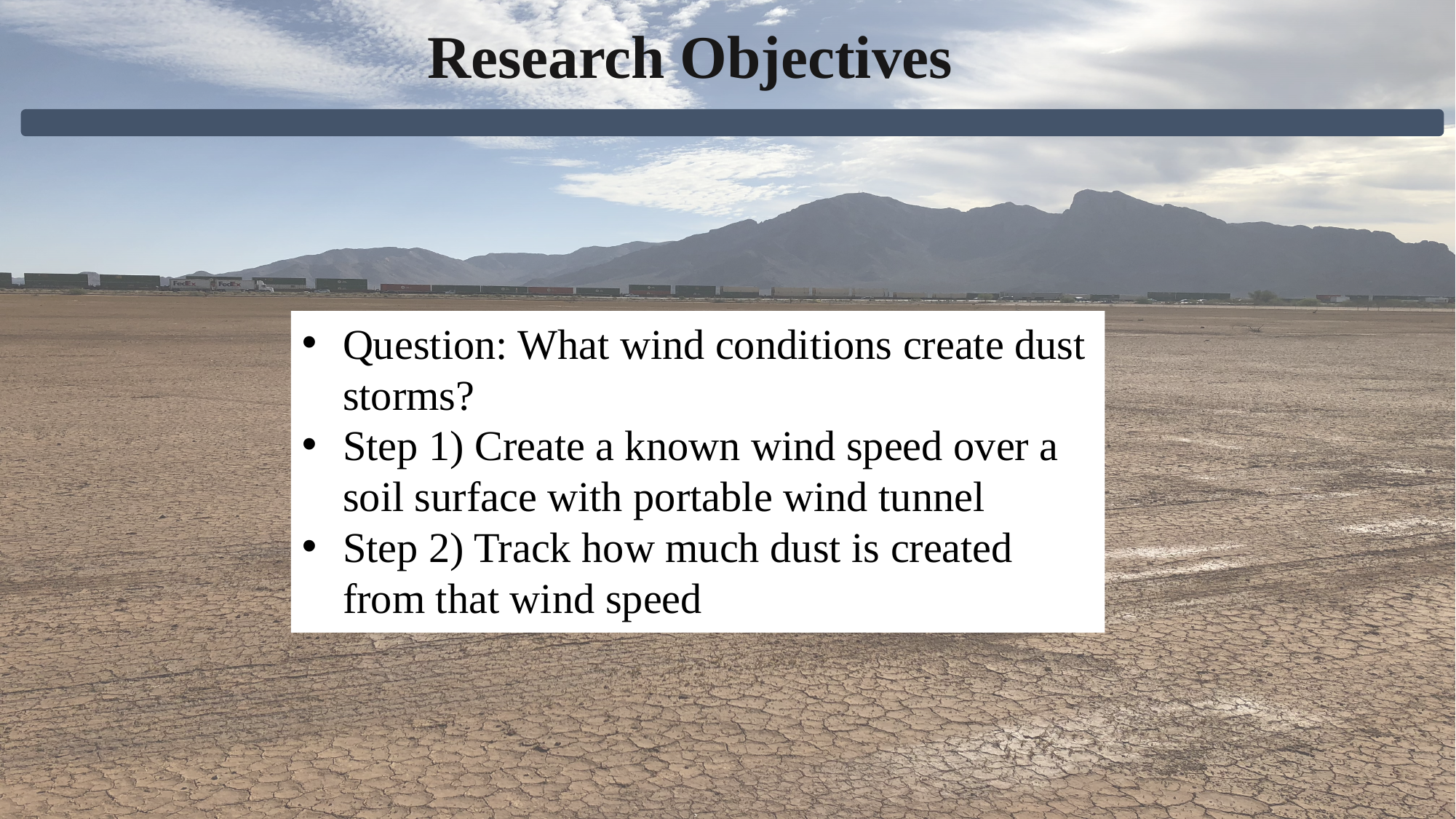

Research Objectives

Question: What wind conditions create dust storms?
Step 1) Create a known wind speed over a soil surface with portable wind tunnel
Step 2) Track how much dust is created from that wind speed